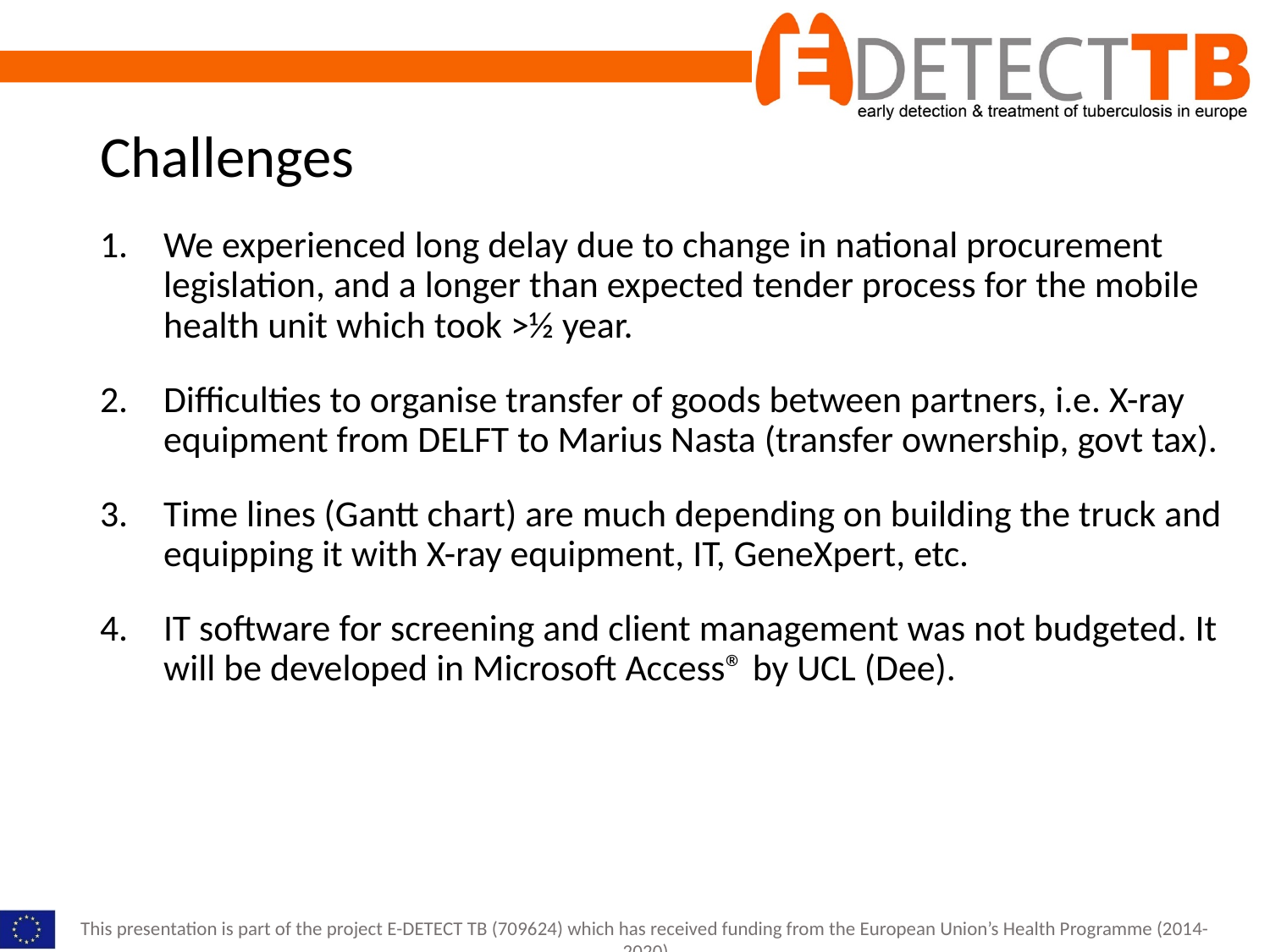

# Challenges
We experienced long delay due to change in national procurement legislation, and a longer than expected tender process for the mobile health unit which took >½ year.
Difficulties to organise transfer of goods between partners, i.e. X-ray equipment from DELFT to Marius Nasta (transfer ownership, govt tax).
Time lines (Gantt chart) are much depending on building the truck and equipping it with X-ray equipment, IT, GeneXpert, etc.
IT software for screening and client management was not budgeted. It will be developed in Microsoft Access® by UCL (Dee).